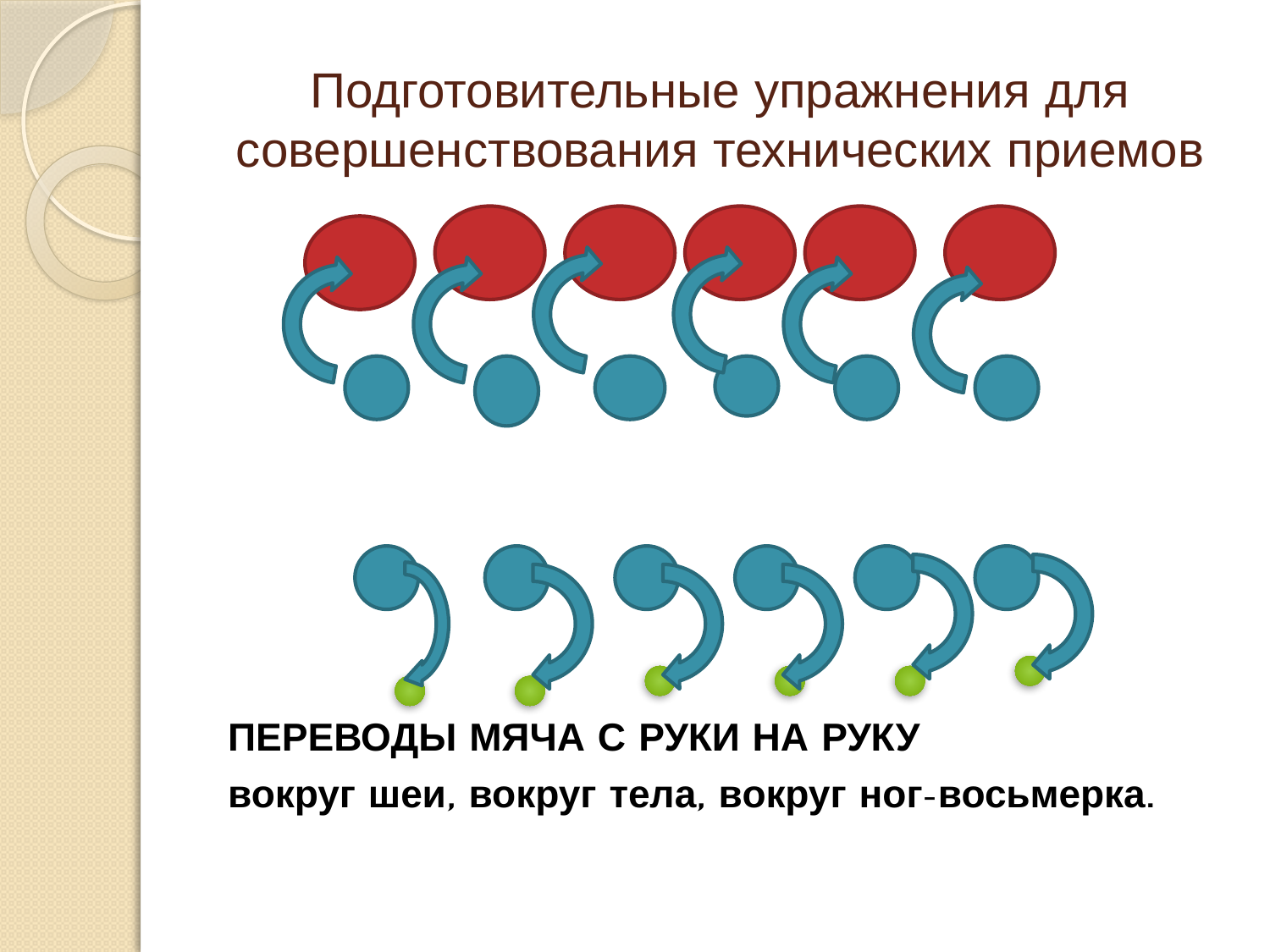

# Подготовительные упражнения для совершенствования технических приемов

ПЕРЕВОДЫ МЯЧА С РУКИ НА РУКУ
вокруг шеи, вокруг тела, вокруг ног-восьмерка.